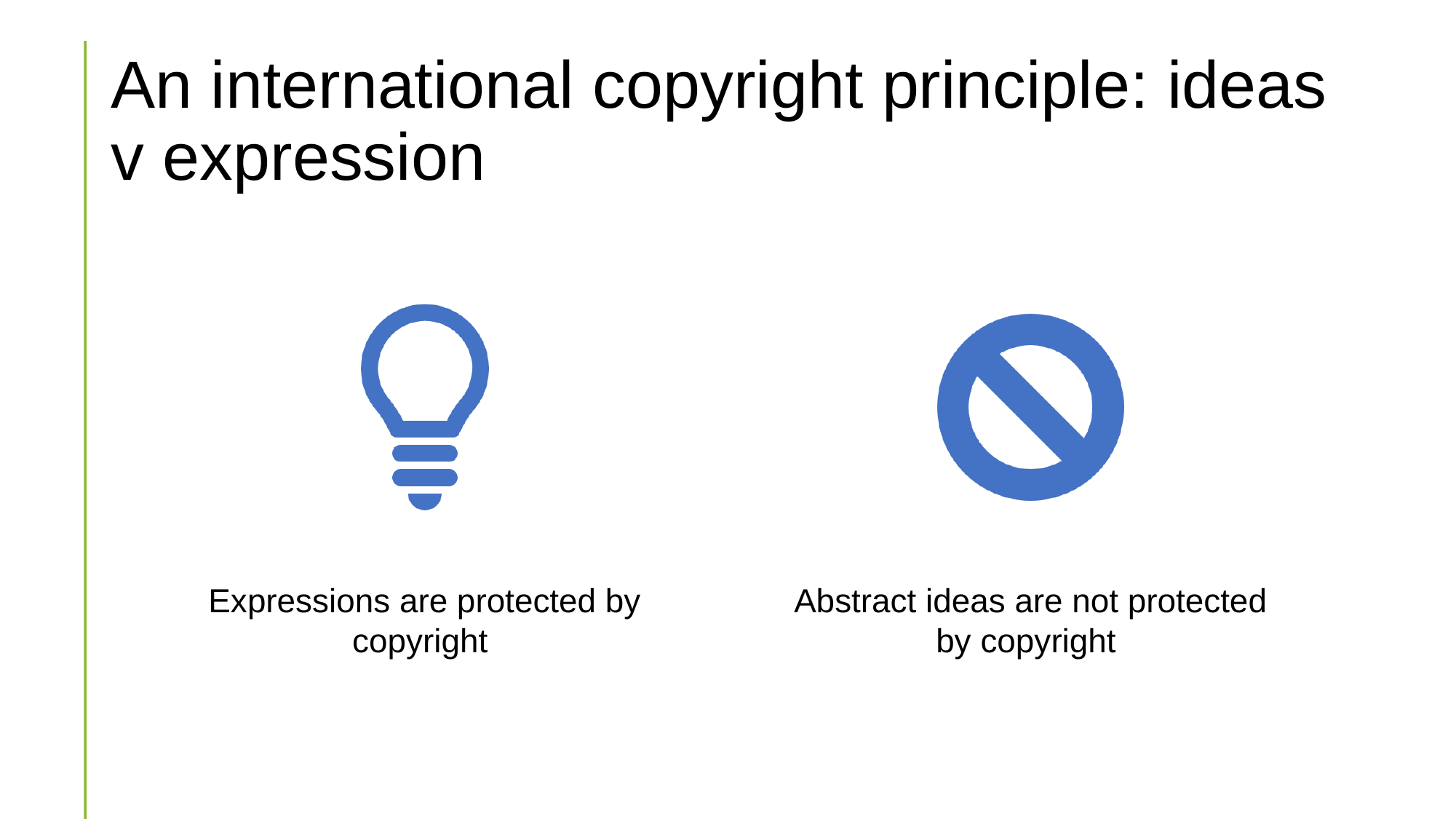

# An international copyright principle: ideas v expression
Expressions are protected by copyright
Abstract ideas are not protected by copyright